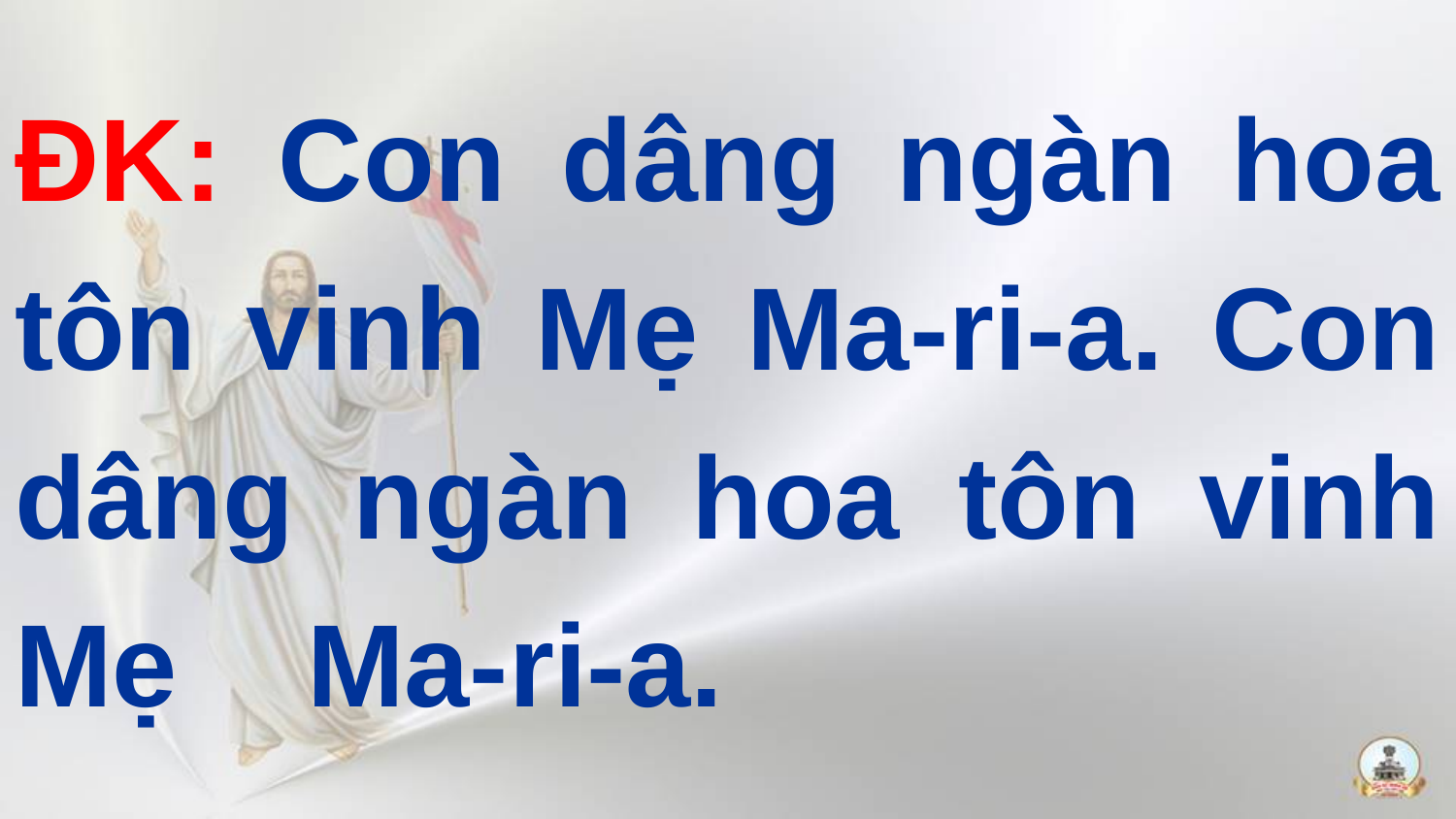

ĐK: Con dâng ngàn hoa tôn vinh Mẹ Ma-ri-a. Con dâng ngàn hoa tôn vinh Mẹ    Ma-ri-a.